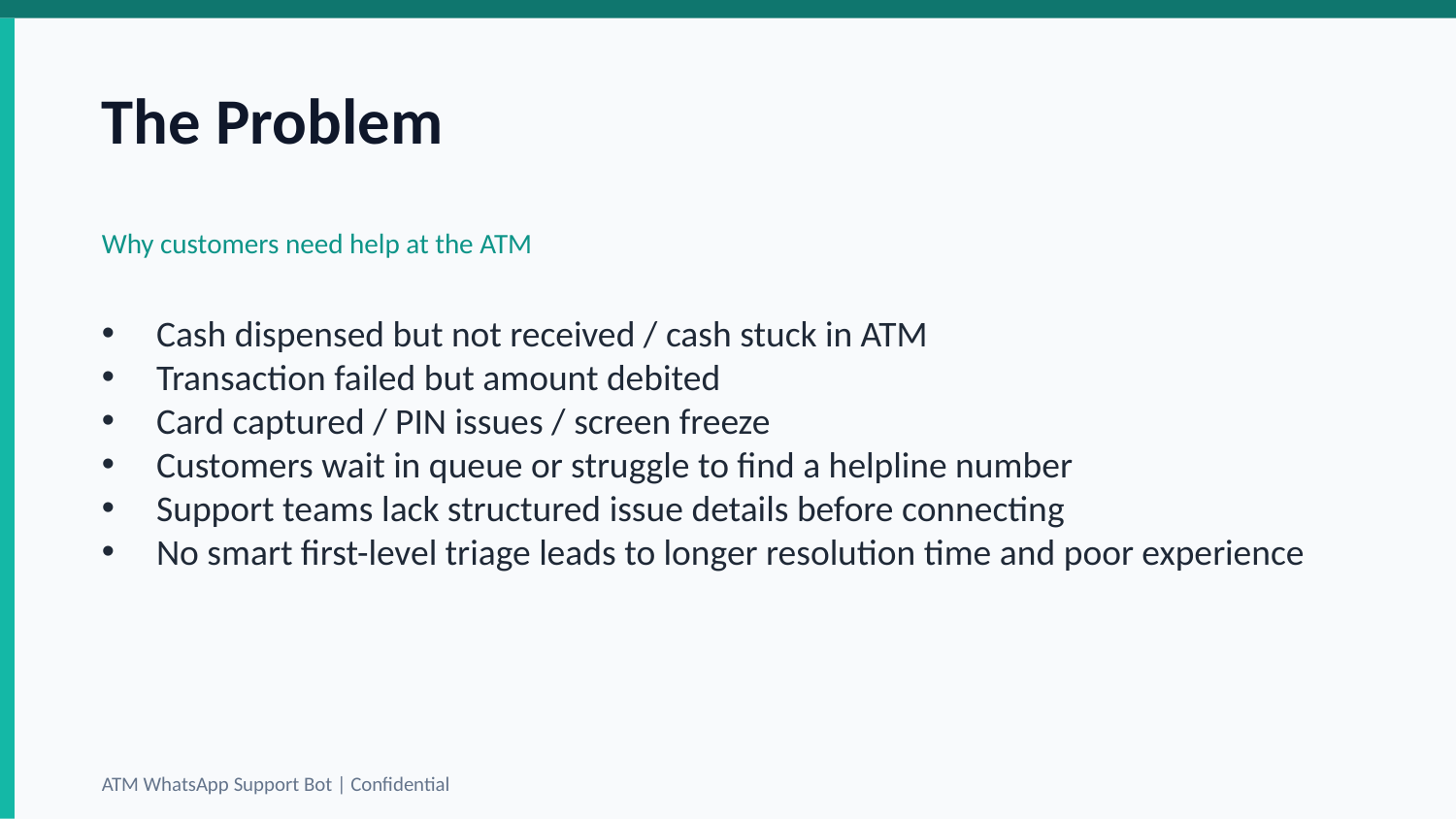

The Problem
Why customers need help at the ATM
Cash dispensed but not received / cash stuck in ATM
Transaction failed but amount debited
Card captured / PIN issues / screen freeze
Customers wait in queue or struggle to find a helpline number
Support teams lack structured issue details before connecting
No smart first-level triage leads to longer resolution time and poor experience
ATM WhatsApp Support Bot | Confidential